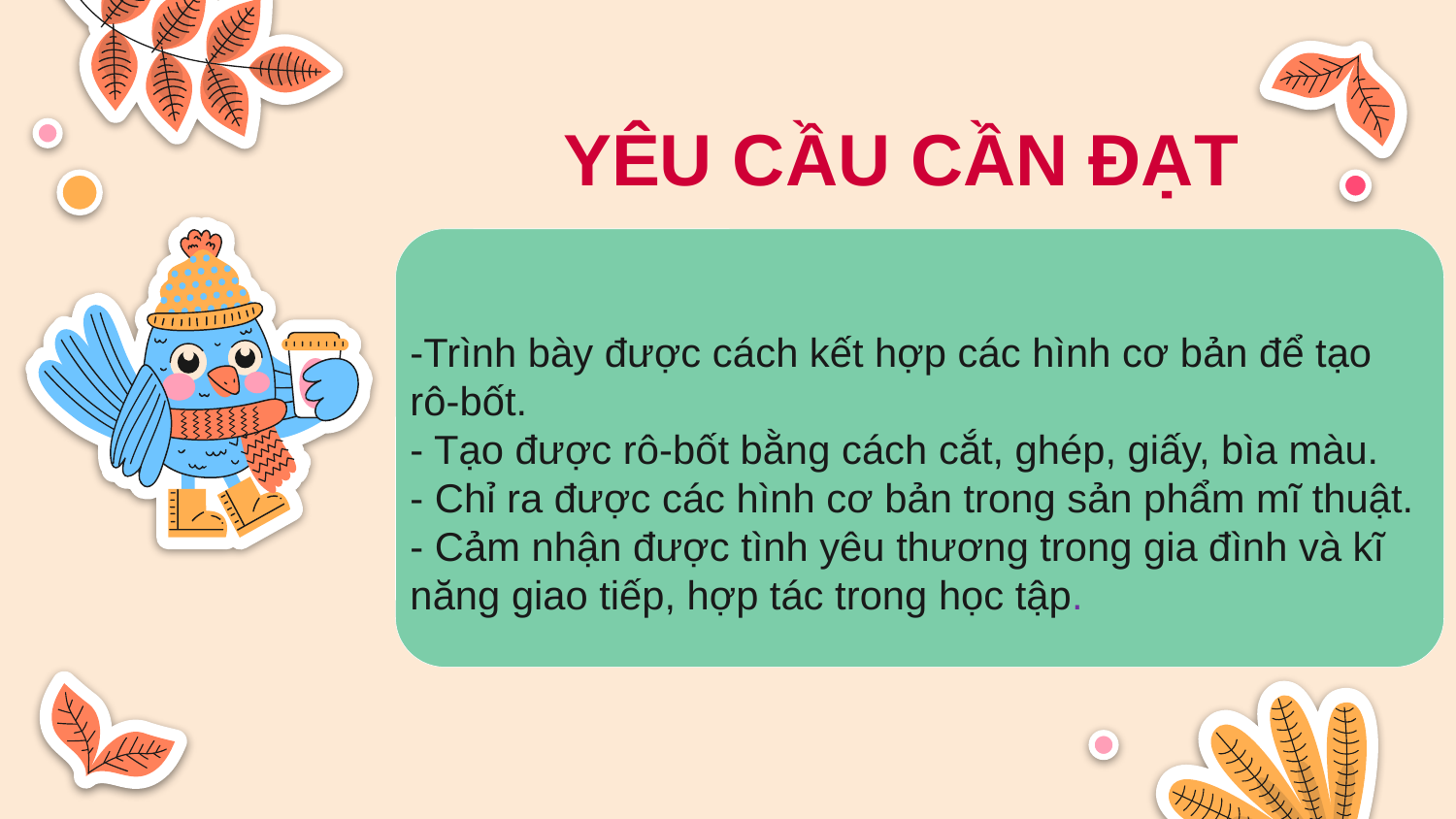

YÊU CẦU CẦN ĐẠT

-Trình bày được cách kết hợp các hình cơ bản để tạo rô-bốt.
- Tạo được rô-bốt bằng cách cắt, ghép, giấy, bìa màu.
- Chỉ ra được các hình cơ bản trong sản phẩm mĩ thuật.
- Cảm nhận được tình yêu thương trong gia đình và kĩ năng giao tiếp, hợp tác trong học tập.